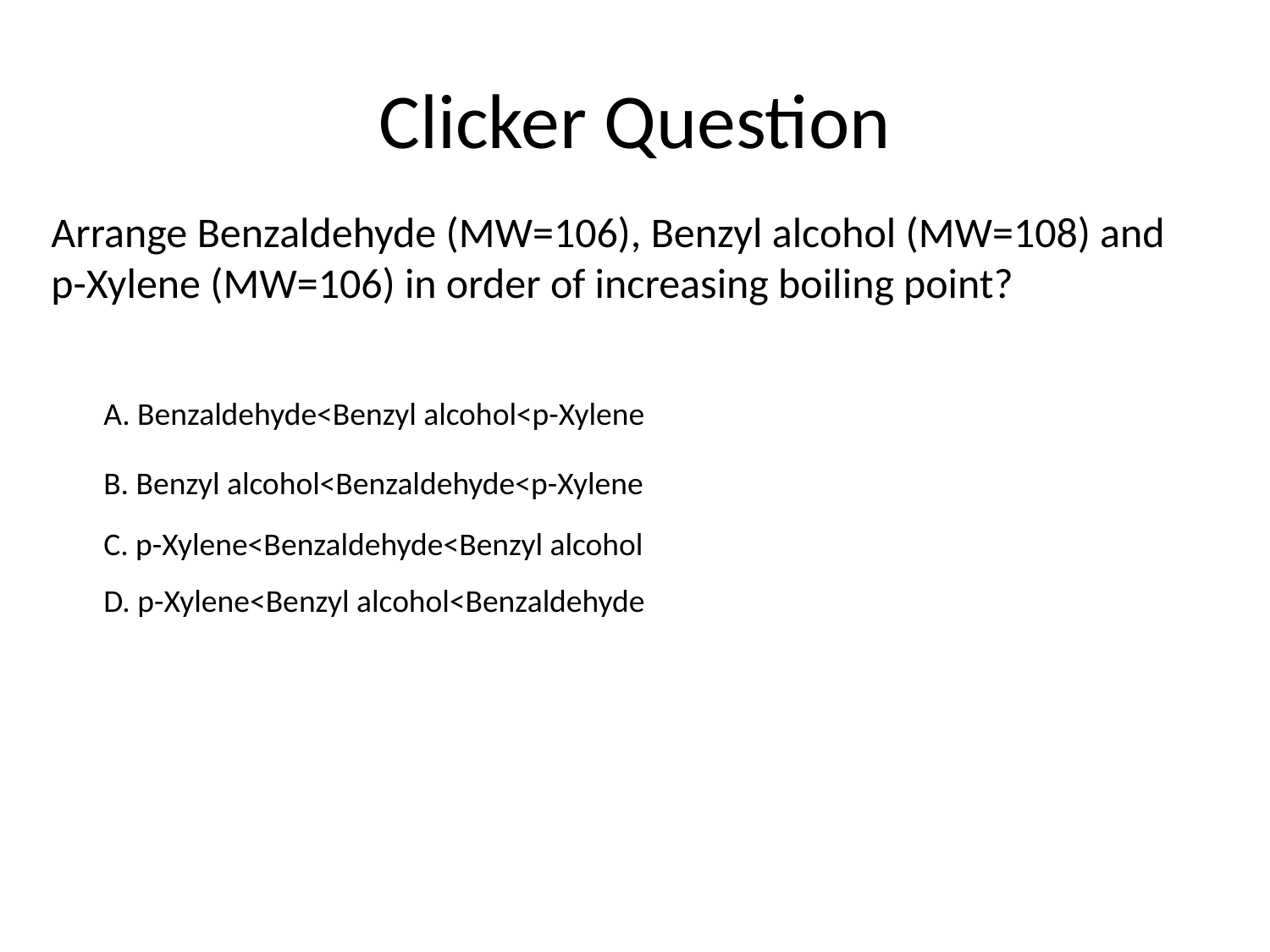

# Clicker Question
Arrange Benzaldehyde (MW=106), Benzyl alcohol (MW=108) and
p-Xylene (MW=106) in order of increasing boiling point?
A. Benzaldehyde<Benzyl alcohol<p-Xylene
B. Benzyl alcohol<Benzaldehyde<p-Xylene
C. p-Xylene<Benzaldehyde<Benzyl alcohol
D. p-Xylene<Benzyl alcohol<Benzaldehyde